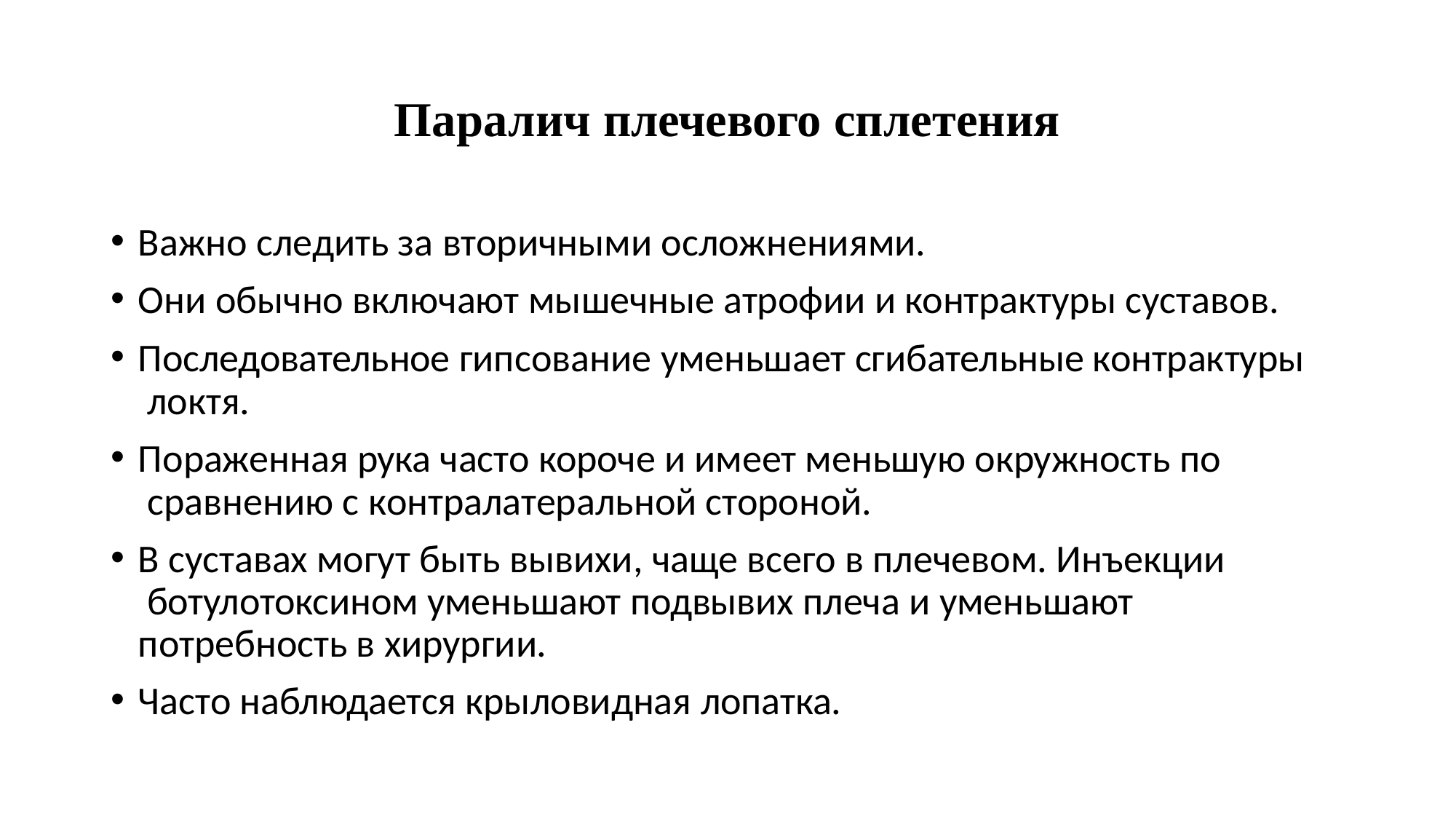

# Паралич плечевого сплетения
Важно следить за вторичными осложнениями.
Они обычно включают мышечные атрофии и контрактуры суставов.
Последовательное гипсование уменьшает сгибательные контрактуры  локтя.
Пораженная рука часто короче и имеет меньшую окружность по  сравнению с контралатеральной стороной.
В суставах могут быть вывихи, чаще всего в плечевом. Инъекции  ботулотоксином уменьшают подвывих плеча и уменьшают
потребность в хирургии.
Часто наблюдается крыловидная лопатка.